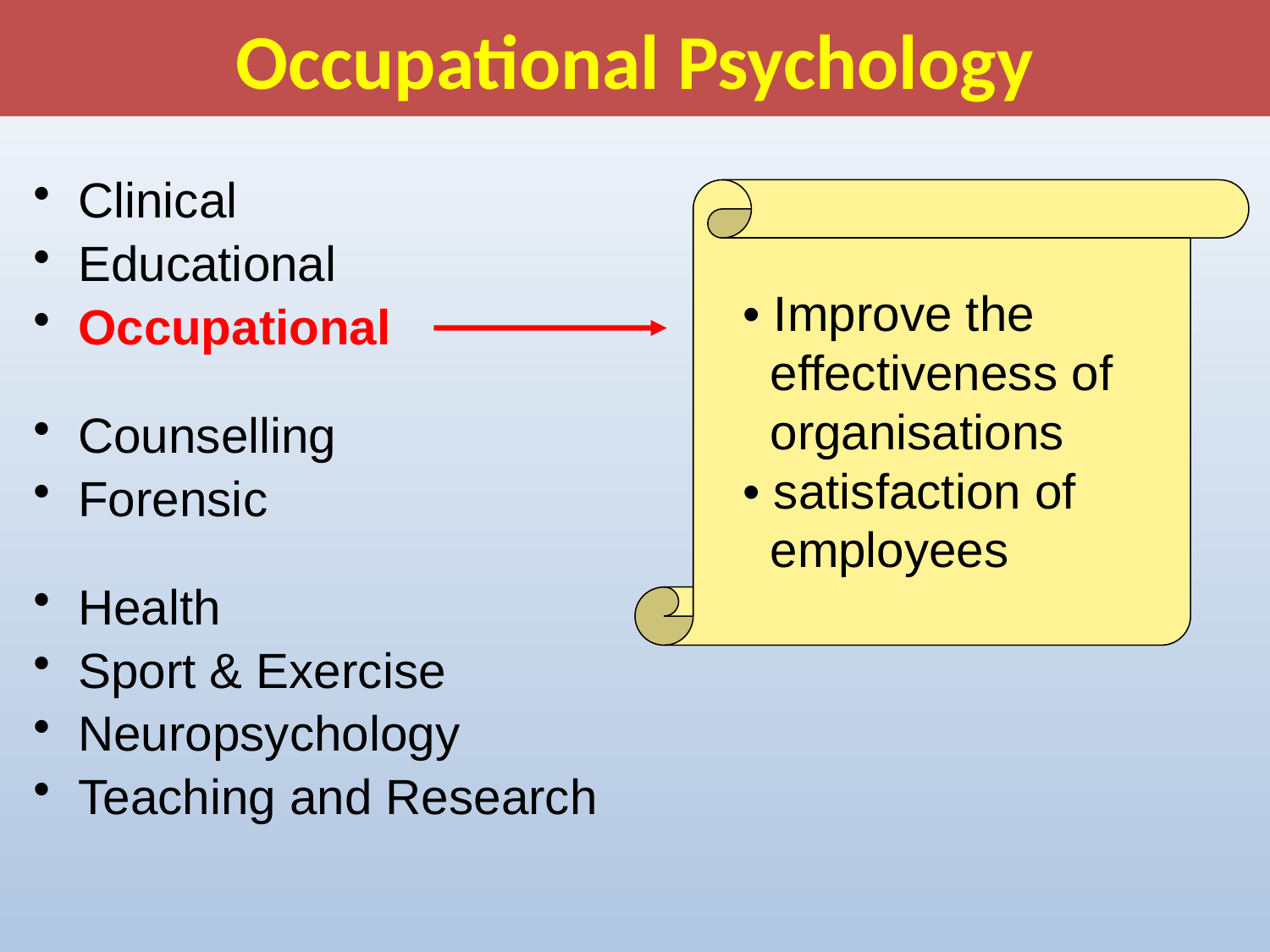

# Occupational Psychology
  Clinical
  Educational
  Occupational

  Counselling
  Forensic

  Health
  Sport & Exercise
  Neuropsychology
  Teaching and Research

• Improve the
  effectiveness of
  organisations
• satisfaction of
  employees